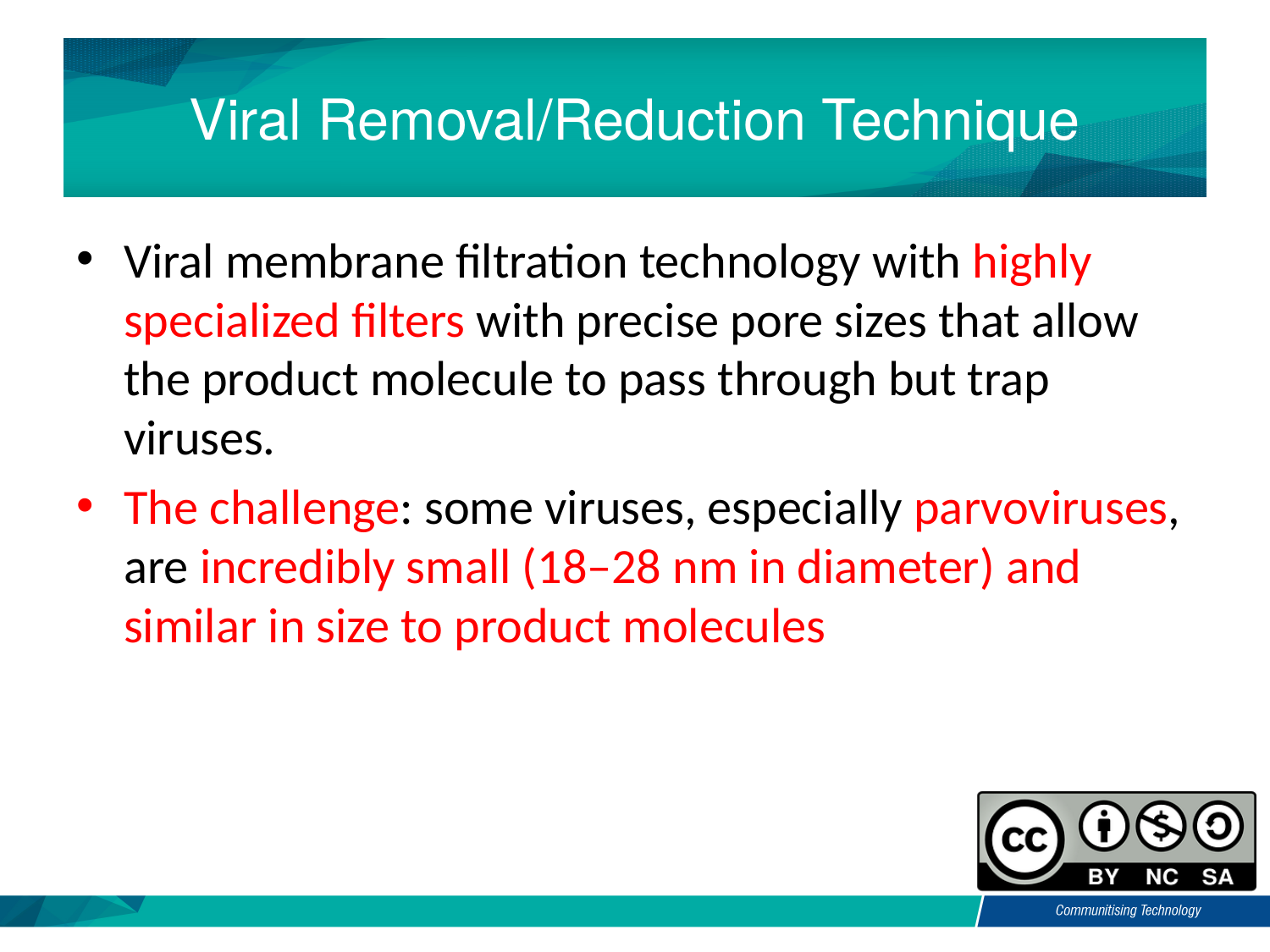

# Viral Removal/Reduction Technique
Viral membrane filtration technology with highly specialized filters with precise pore sizes that allow the product molecule to pass through but trap viruses.
The challenge: some viruses, especially parvoviruses, are incredibly small (18–28 nm in diameter) and similar in size to product molecules